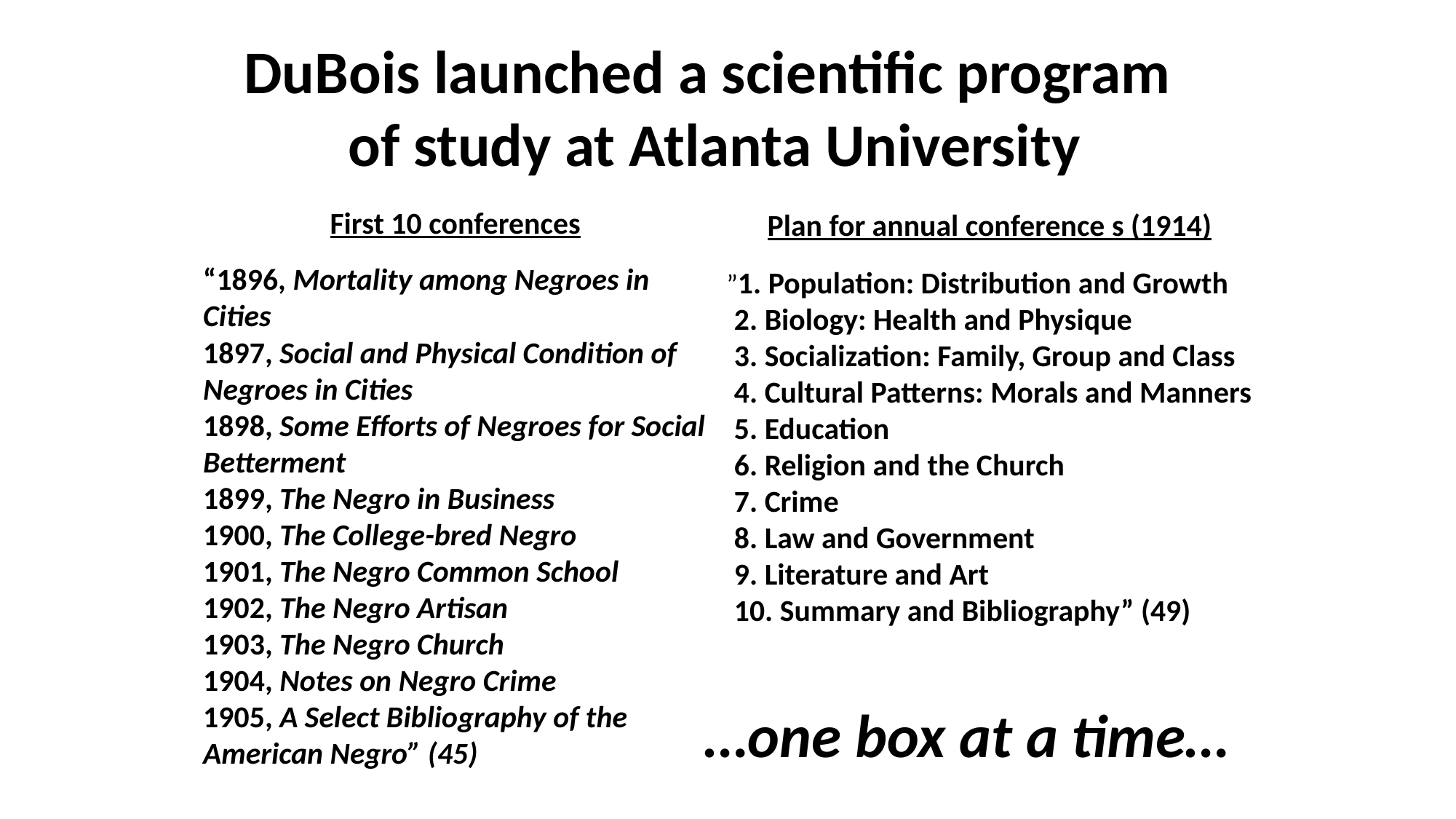

DuBois launched a scientific program
of study at Atlanta University
First 10 conferences
Plan for annual conference s (1914)
“1896, Mortality among Negroes in Cities
1897, Social and Physical Condition of Negroes in Cities
1898, Some Efforts of Negroes for Social Betterment
1899, The Negro in Business
1900, The College-bred Negro
1901, The Negro Common School
1902, The Negro Artisan
1903, The Negro Church
1904, Notes on Negro Crime
1905, A Select Bibliography of the American Negro” (45)
 ”1. Population: Distribution and Growth
  2. Biology: Health and Physique
  3. Socialization: Family, Group and Class
  4. Cultural Patterns: Morals and Manners
  5. Education
  6. Religion and the Church
  7. Crime
  8. Law and Government
  9. Literature and Art
  10. Summary and Bibliography” (49)
…one box at a time…